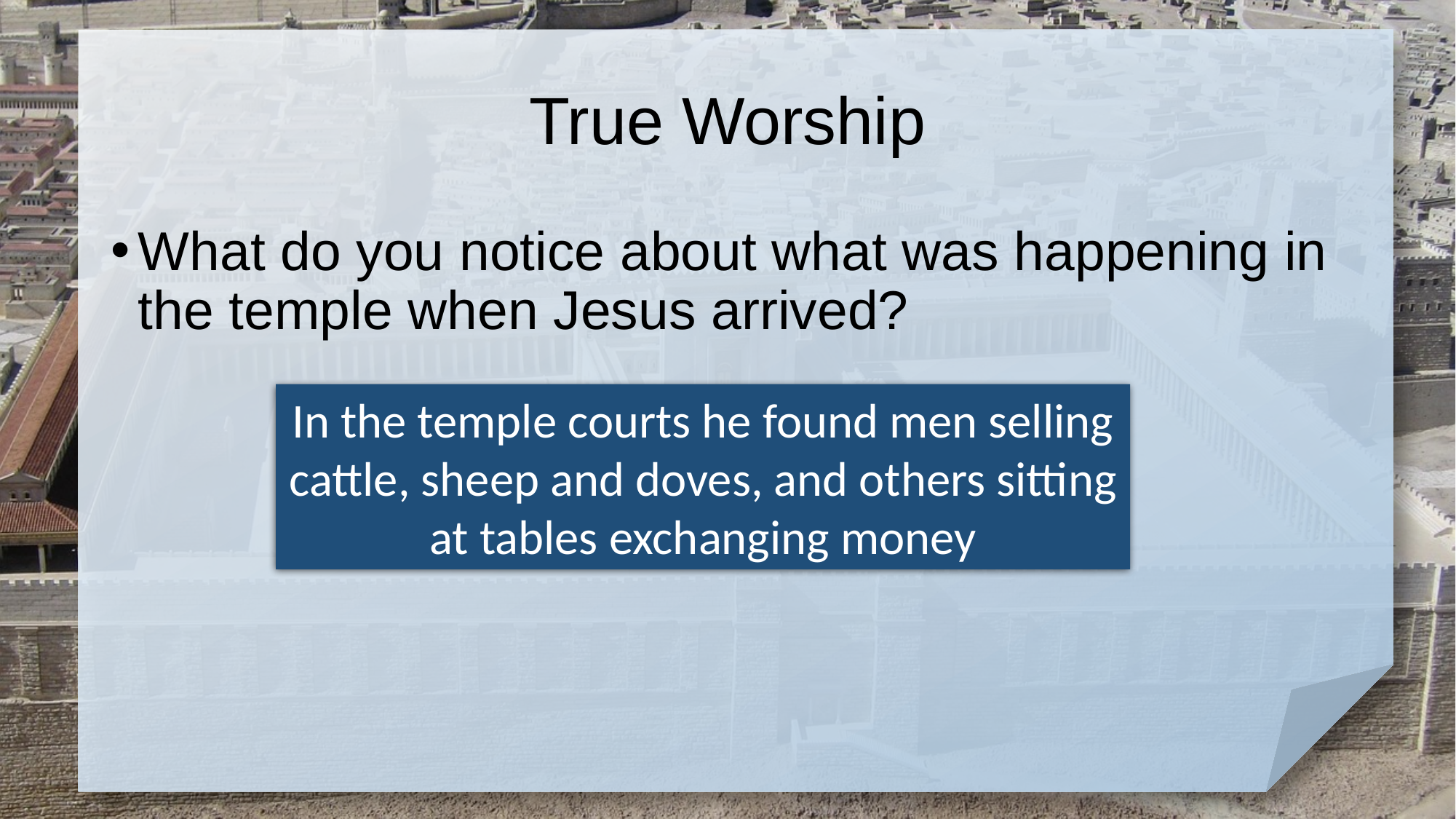

# True Worship
What do you notice about what was happening in the temple when Jesus arrived?

In the temple courts he found men selling cattle, sheep and doves, and others sitting at tables exchanging money